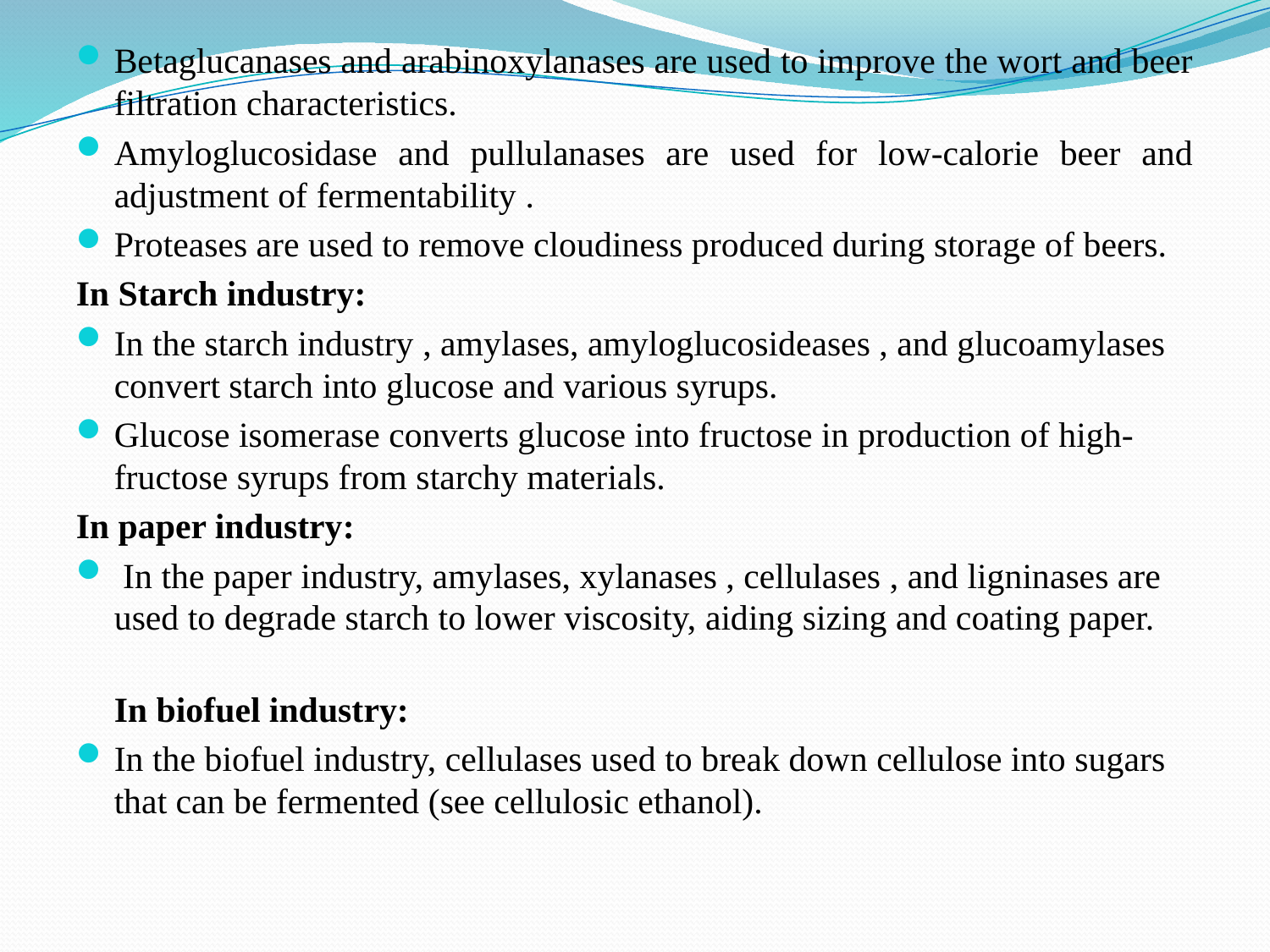

Betaglucanases and arabinoxylanases are used to improve the wort and beer filtration characteristics.
Amyloglucosidase and pullulanases are used for low-calorie beer and adjustment of fermentability .
Proteases are used to remove cloudiness produced during storage of beers.
In Starch industry:
In the starch industry , amylases, amyloglucosideases , and glucoamylases convert starch into glucose and various syrups.
Glucose isomerase converts glucose into fructose in production of high-fructose syrups from starchy materials.
In paper industry:
 In the paper industry, amylases, xylanases , cellulases , and ligninases are used to degrade starch to lower viscosity, aiding sizing and coating paper.
In biofuel industry:
In the biofuel industry, cellulases used to break down cellulose into sugars that can be fermented (see cellulosic ethanol).